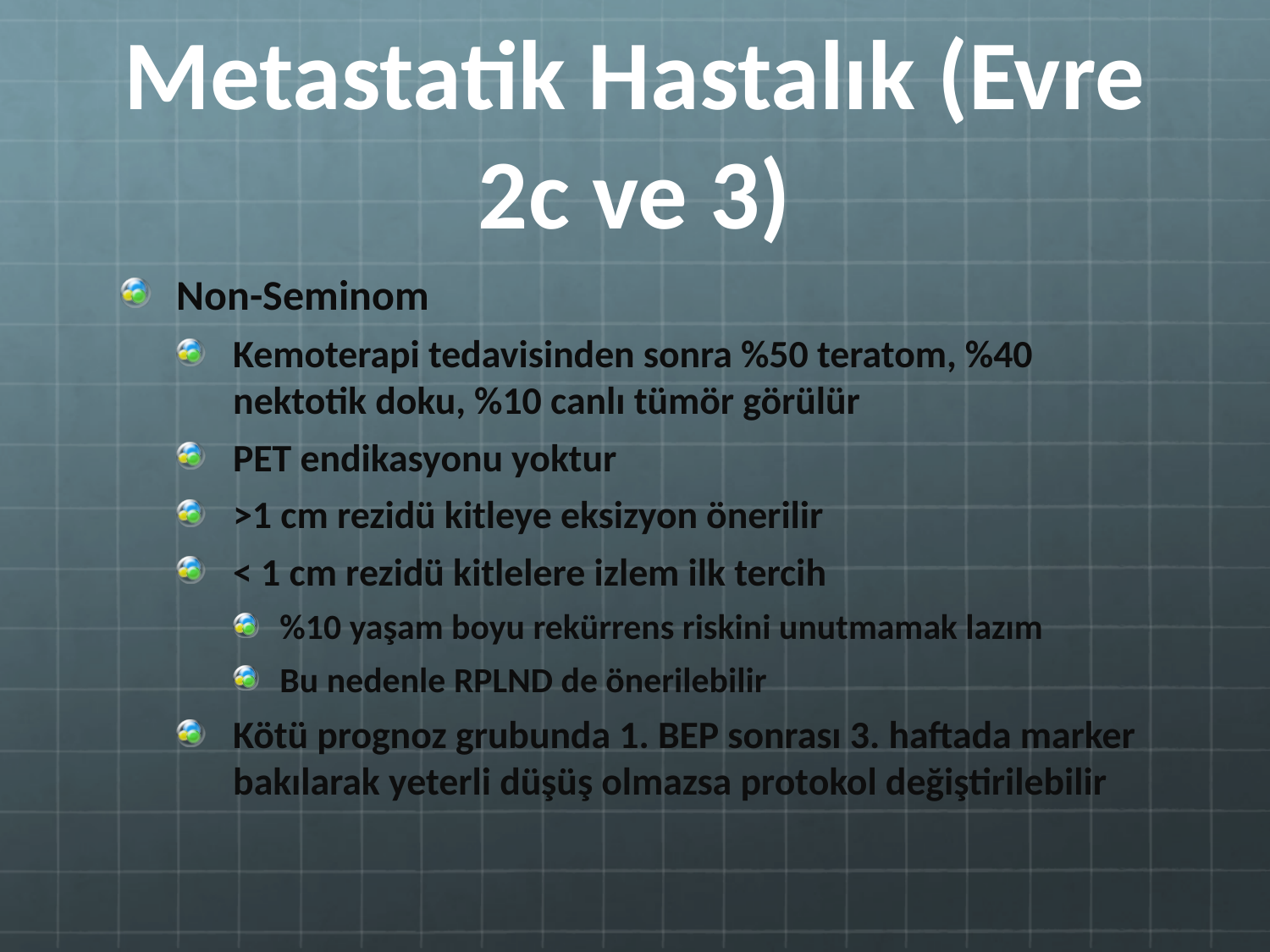

# Metastatik Hastalık (Evre 2c ve 3)
Non-Seminom
Kemoterapi tedavisinden sonra %50 teratom, %40 nektotik doku, %10 canlı tümör görülür
PET endikasyonu yoktur
>1 cm rezidü kitleye eksizyon önerilir
< 1 cm rezidü kitlelere izlem ilk tercih
%10 yaşam boyu rekürrens riskini unutmamak lazım
Bu nedenle RPLND de önerilebilir
Kötü prognoz grubunda 1. BEP sonrası 3. haftada marker bakılarak yeterli düşüş olmazsa protokol değiştirilebilir